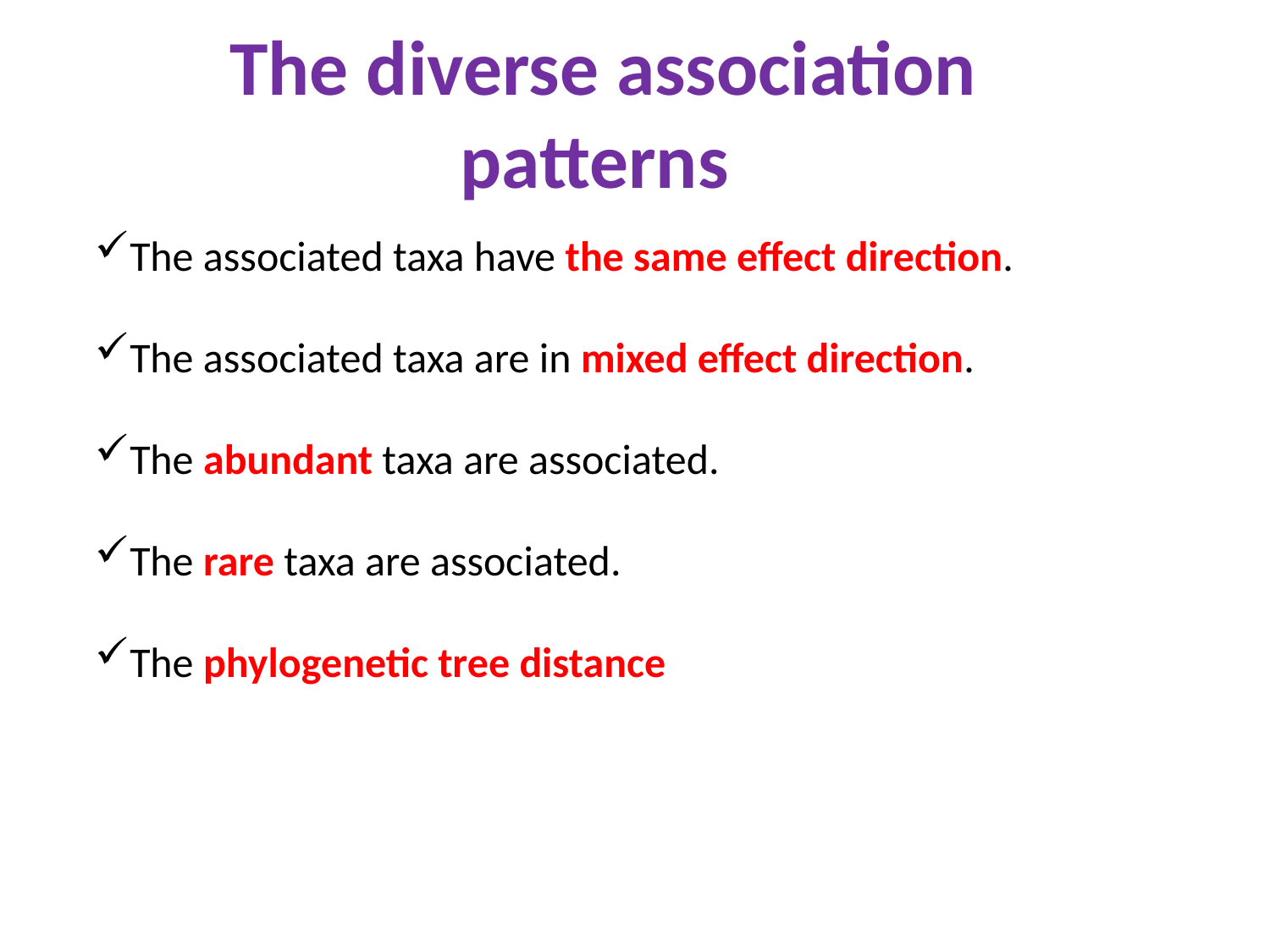

# The diverse association patterns
The associated taxa have the same effect direction.

The associated taxa are in mixed effect direction.

The abundant taxa are associated.

The rare taxa are associated.

The phylogenetic tree distance